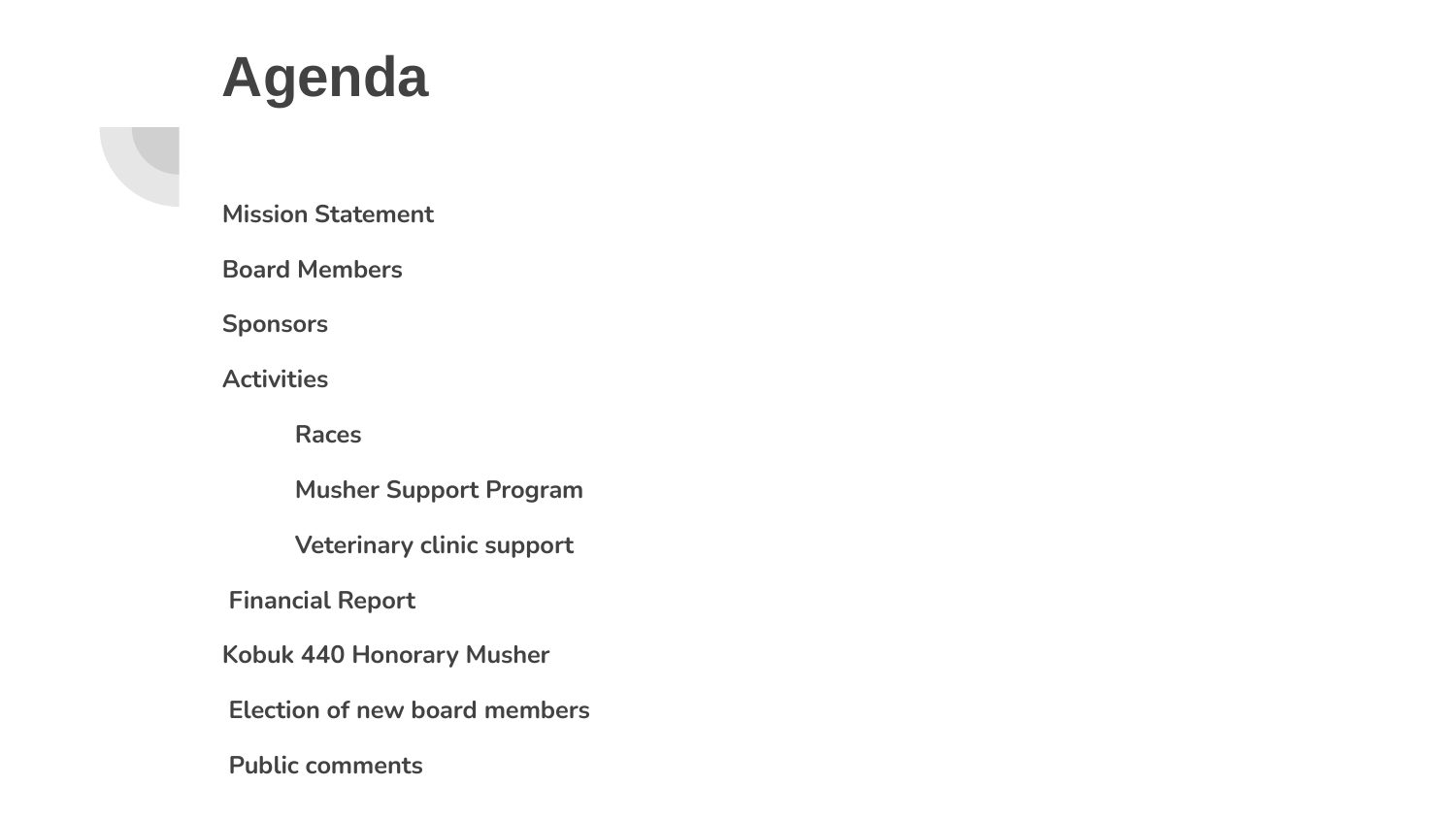

# Agenda
Mission Statement
Board Members
Sponsors
Activities
Races
Musher Support Program
Veterinary clinic support
 Financial Report
Kobuk 440 Honorary Musher
 Election of new board members
 Public comments